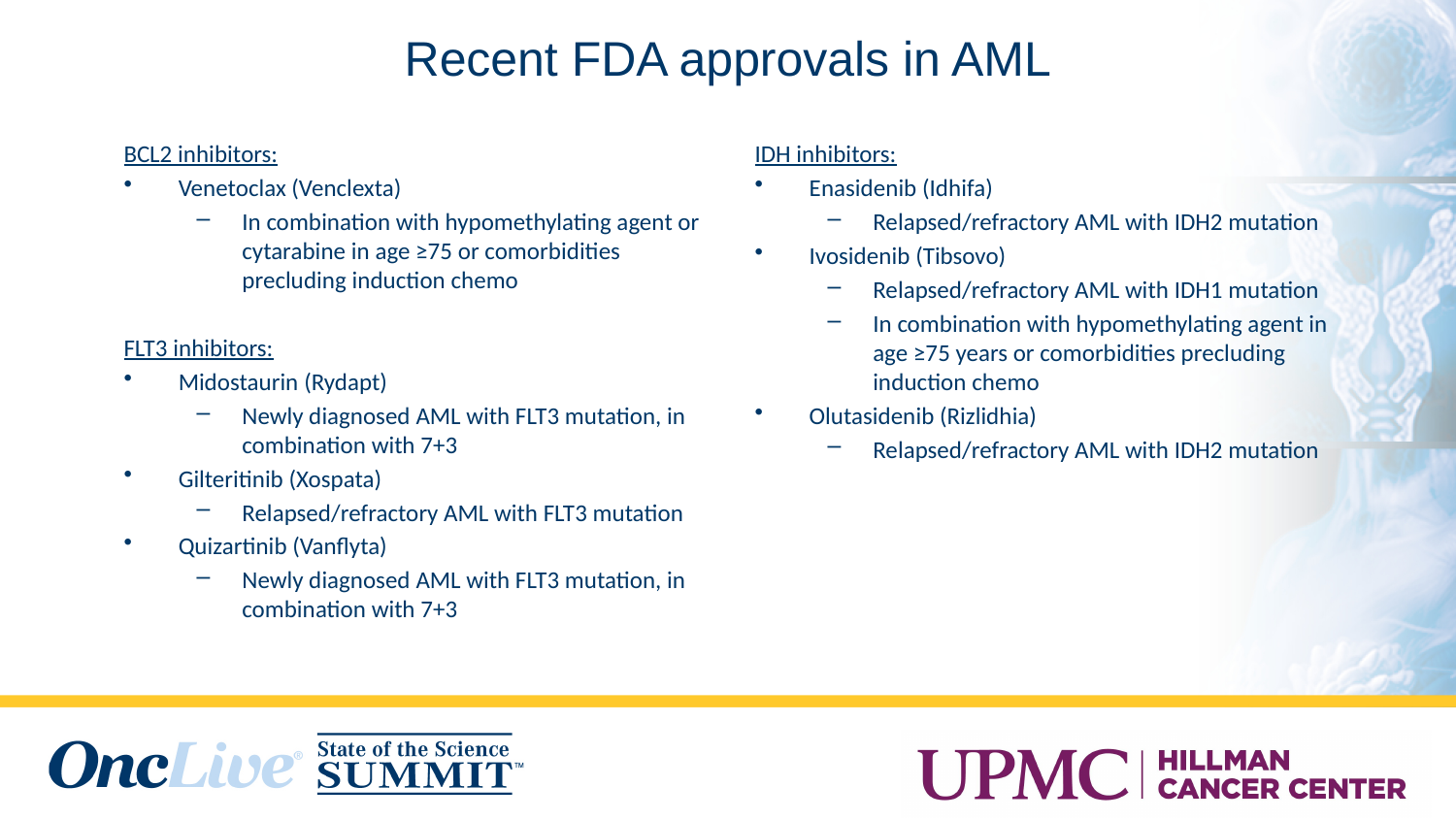

# Recent FDA approvals in AML
BCL2 inhibitors:
Venetoclax (Venclexta)
In combination with hypomethylating agent or cytarabine in age ≥75 or comorbidities precluding induction chemo

FLT3 inhibitors:
Midostaurin (Rydapt)
Newly diagnosed AML with FLT3 mutation, in combination with 7+3
Gilteritinib (Xospata)
Relapsed/refractory AML with FLT3 mutation
Quizartinib (Vanflyta)
Newly diagnosed AML with FLT3 mutation, in combination with 7+3

IDH inhibitors:
Enasidenib (Idhifa)
Relapsed/refractory AML with IDH2 mutation
Ivosidenib (Tibsovo)
Relapsed/refractory AML with IDH1 mutation
In combination with hypomethylating agent in age ≥75 years or comorbidities precluding induction chemo
Olutasidenib (Rizlidhia)
Relapsed/refractory AML with IDH2 mutation